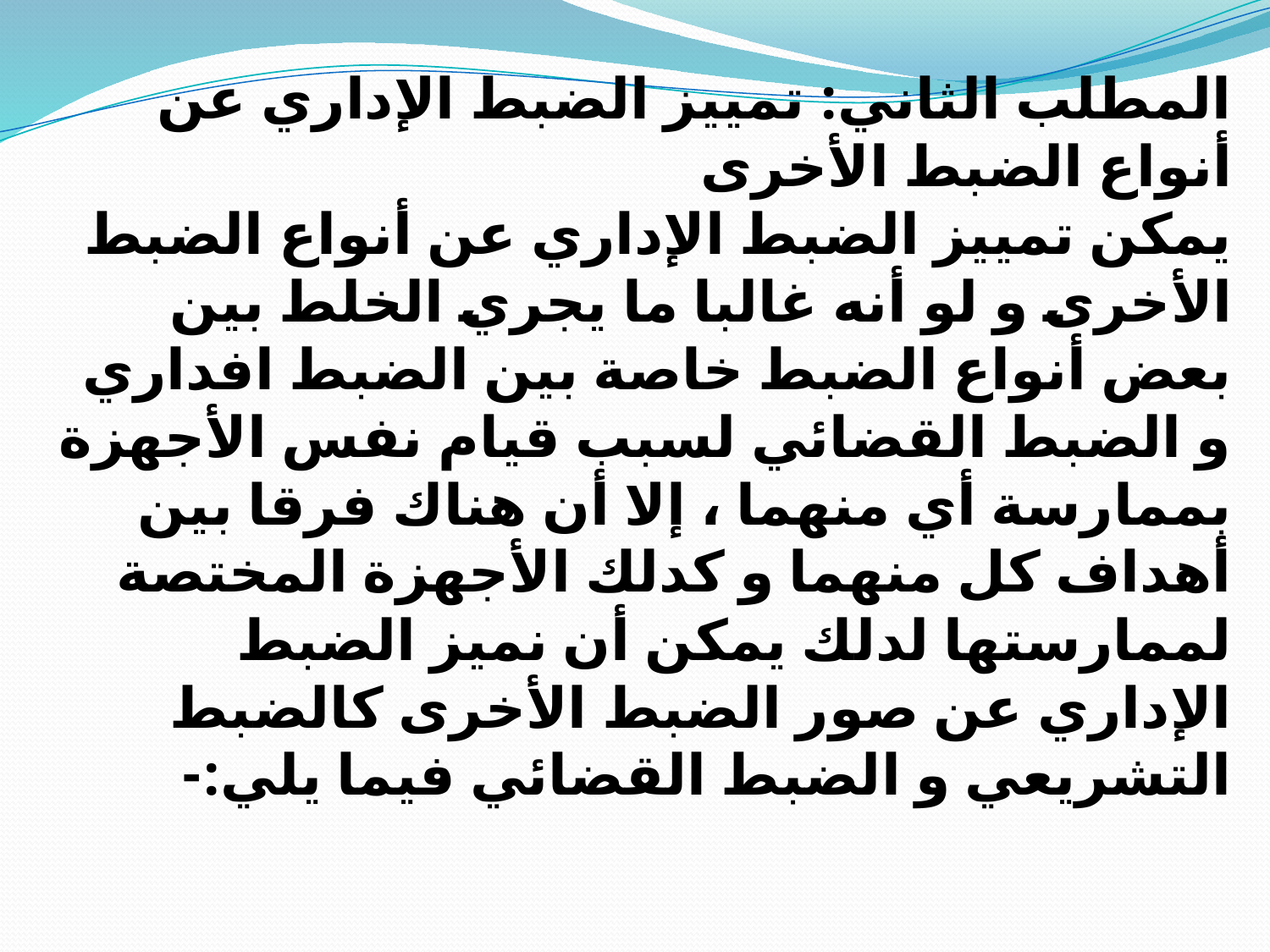

المطلب الثاني: تمييز الضبط الإداري عن أنواع الضبط الأخرى
يمكن تمييز الضبط الإداري عن أنواع الضبط الأخرى و لو أنه غالبا ما يجري الخلط بين بعض أنواع الضبط خاصة بين الضبط افداري و الضبط القضائي لسبب قيام نفس الأجهزة بممارسة أي منهما ، إلا أن هناك فرقا بين أهداف كل منهما و كدلك الأجهزة المختصة لممارستها لدلك يمكن أن نميز الضبط الإداري عن صور الضبط الأخرى كالضبط التشريعي و الضبط القضائي فيما يلي:-